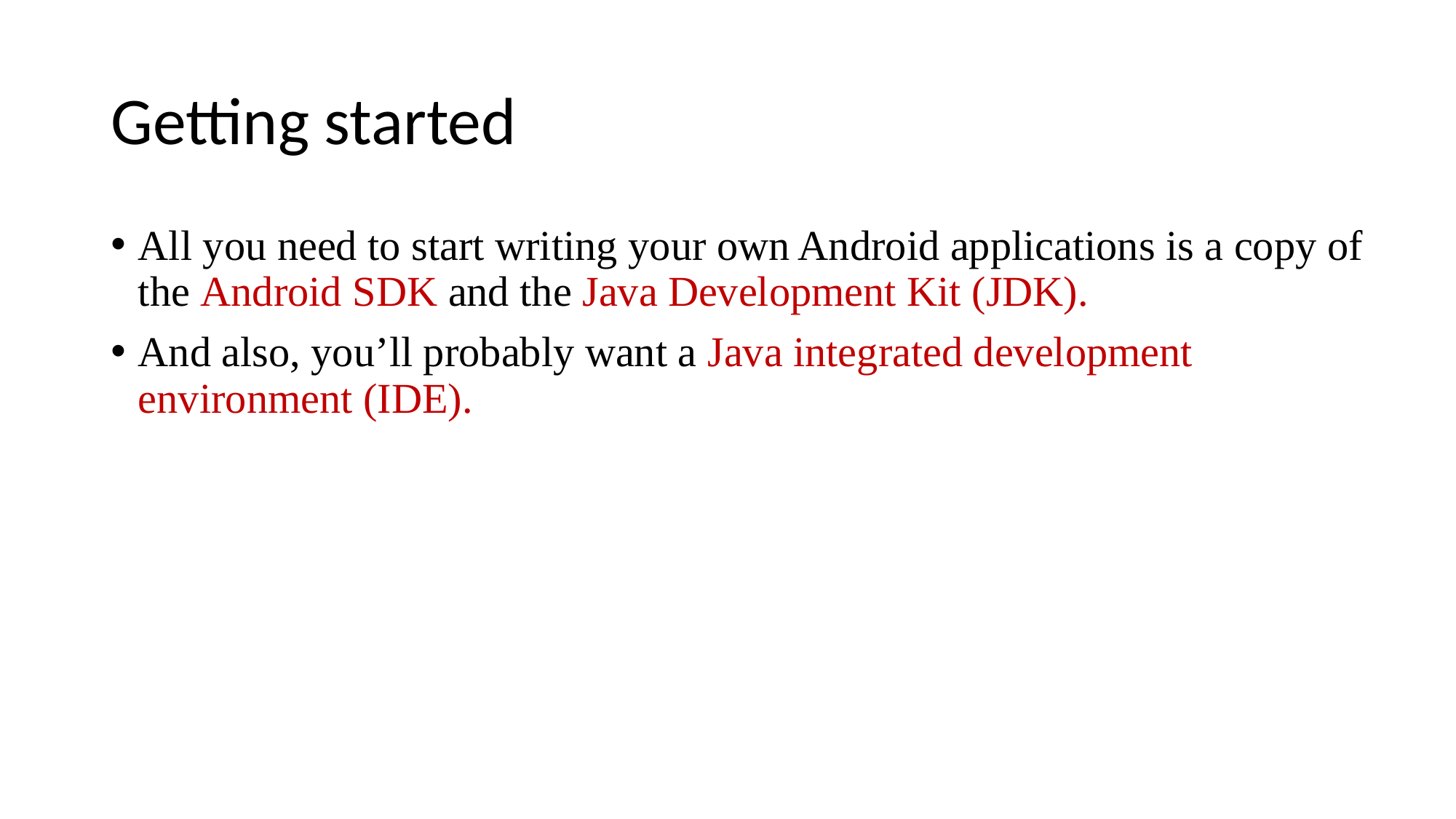

# Getting started
All you need to start writing your own Android applications is a copy of the Android SDK and the Java Development Kit (JDK).
And also, you’ll probably want a Java integrated development environment (IDE).